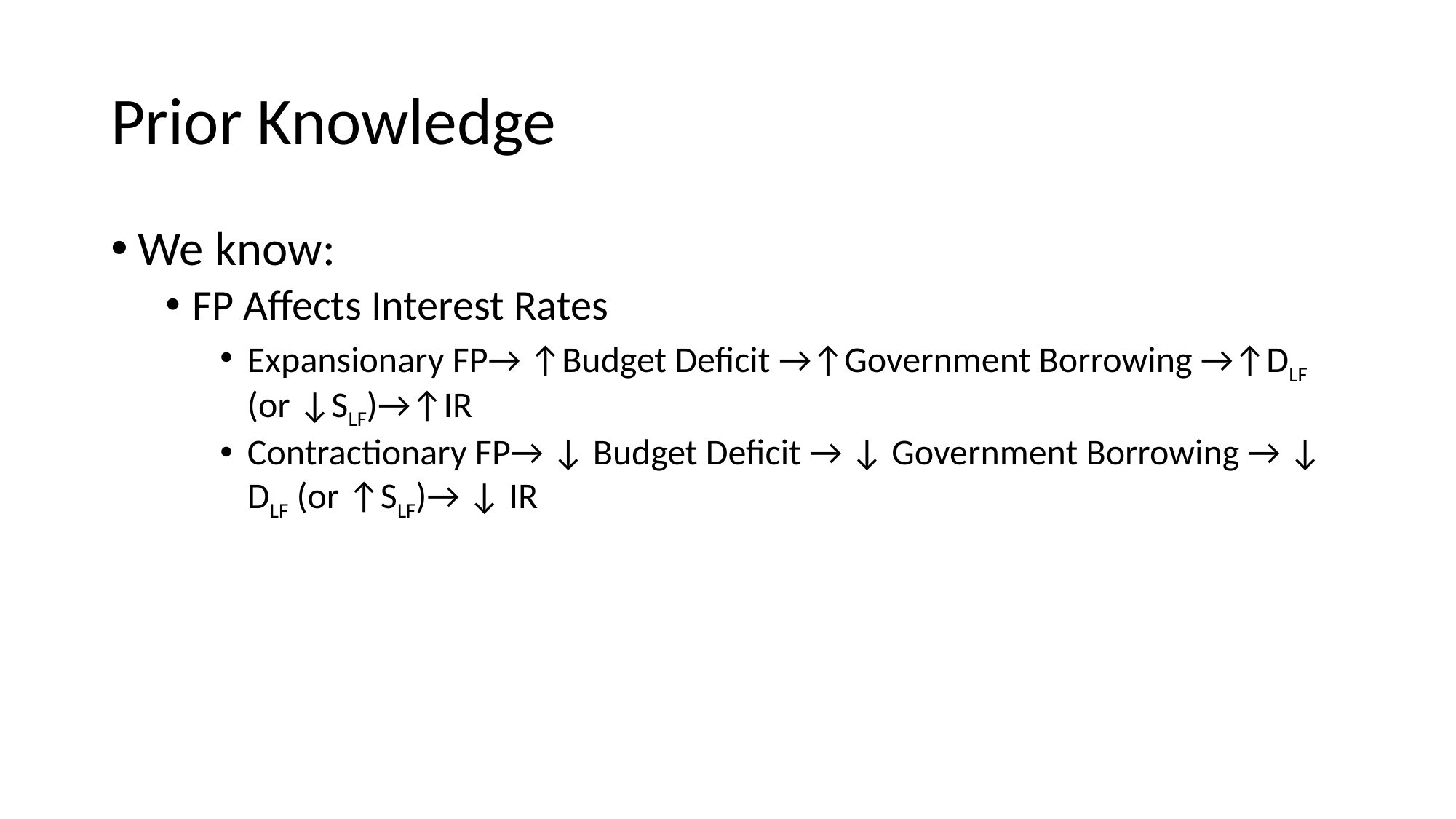

# Prior Knowledge
We know:
FP Affects Interest Rates
Expansionary FP→ ↑Budget Deficit →↑Government Borrowing →↑DLF (or ↓SLF)→↑IR
Contractionary FP→ ↓ Budget Deficit → ↓ Government Borrowing → ↓ DLF (or ↑SLF)→ ↓ IR